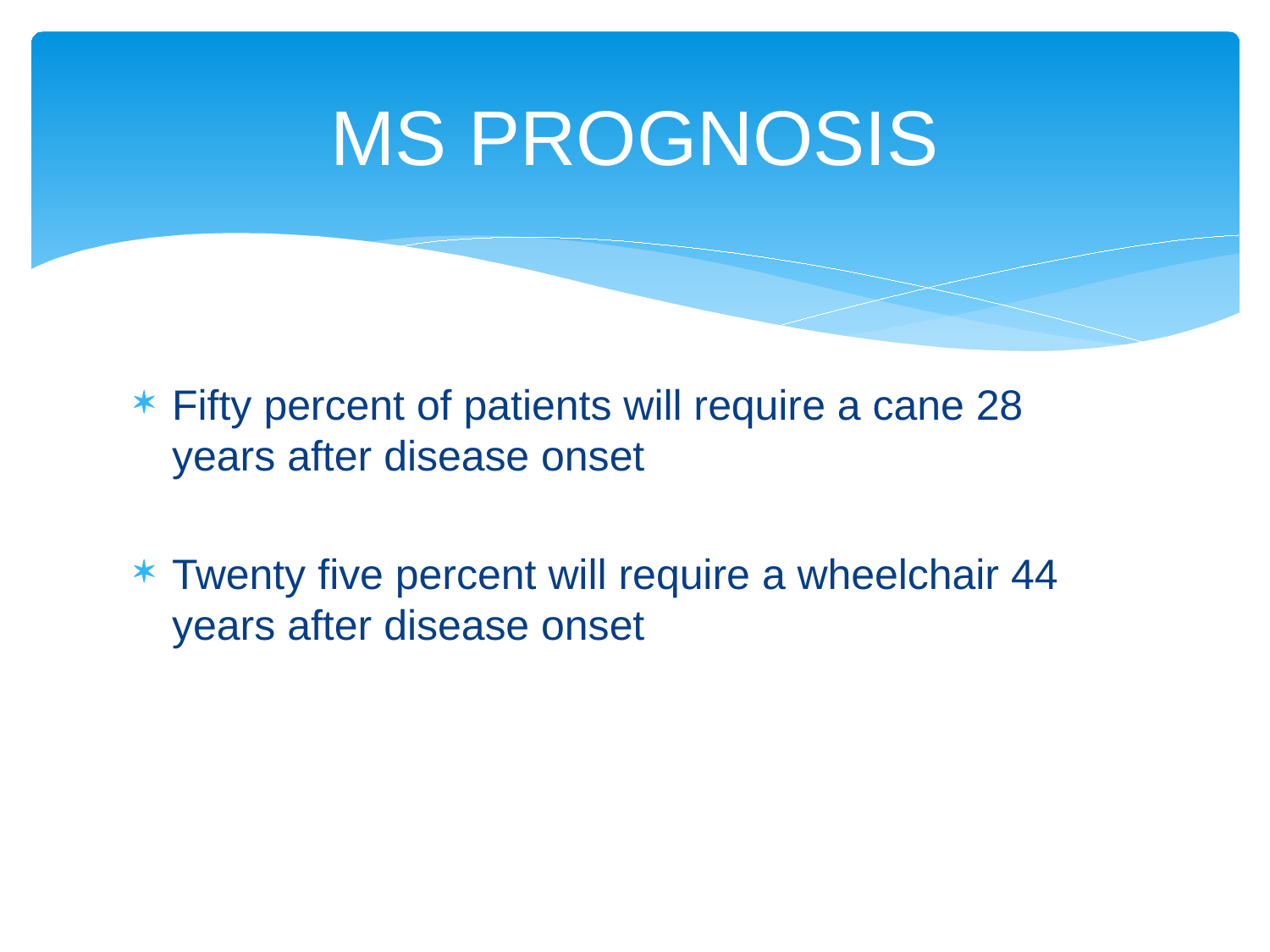

# MS PROGNOSIS
Fifty percent of patients will require a cane 28 years after disease onset

Twenty five percent will require a wheelchair 44 years after disease onset